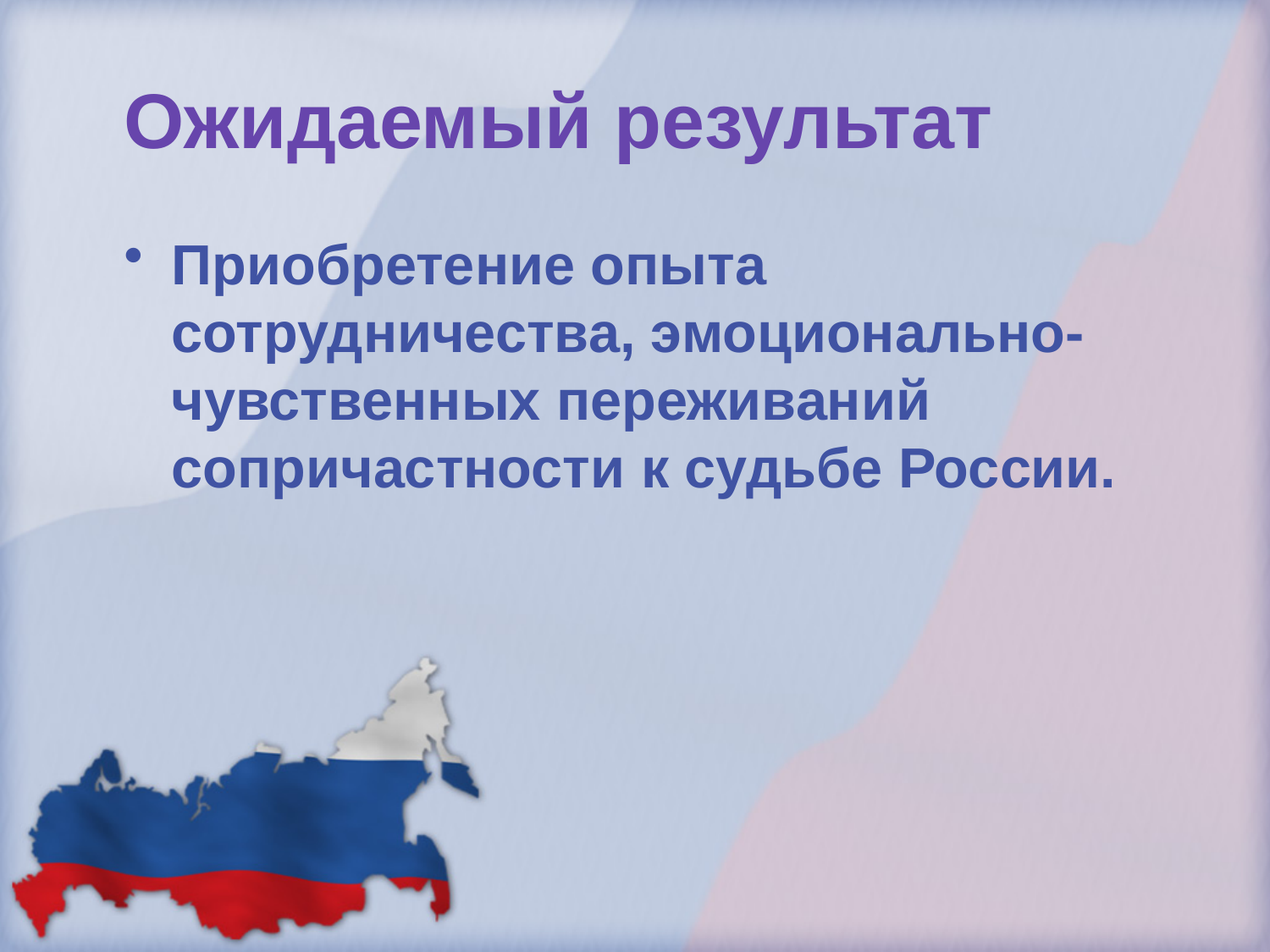

# Ожидаемый результат
Приобретение опыта сотрудничества, эмоционально-чувственных переживаний сопричастности к судьбе России.